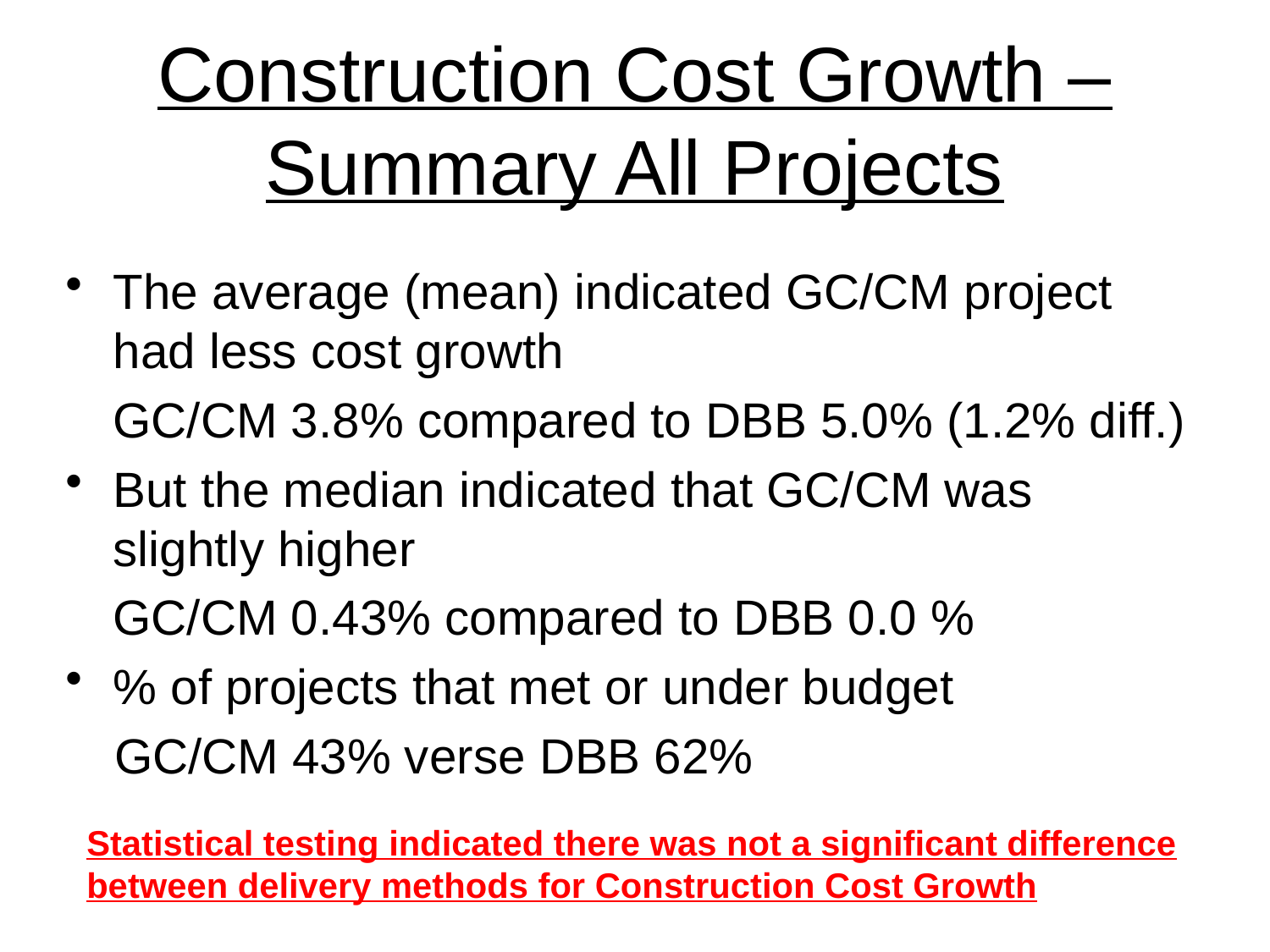

# Construction Cost Growth – Summary All Projects
The average (mean) indicated GC/CM project had less cost growth
	GC/CM 3.8% compared to DBB 5.0% (1.2% diff.)
But the median indicated that GC/CM was slightly higher
	GC/CM 0.43% compared to DBB 0.0 %
% of projects that met or under budget
GC/CM 43% verse DBB 62%

Statistical testing indicated there was not a significant difference between delivery methods for Construction Cost Growth